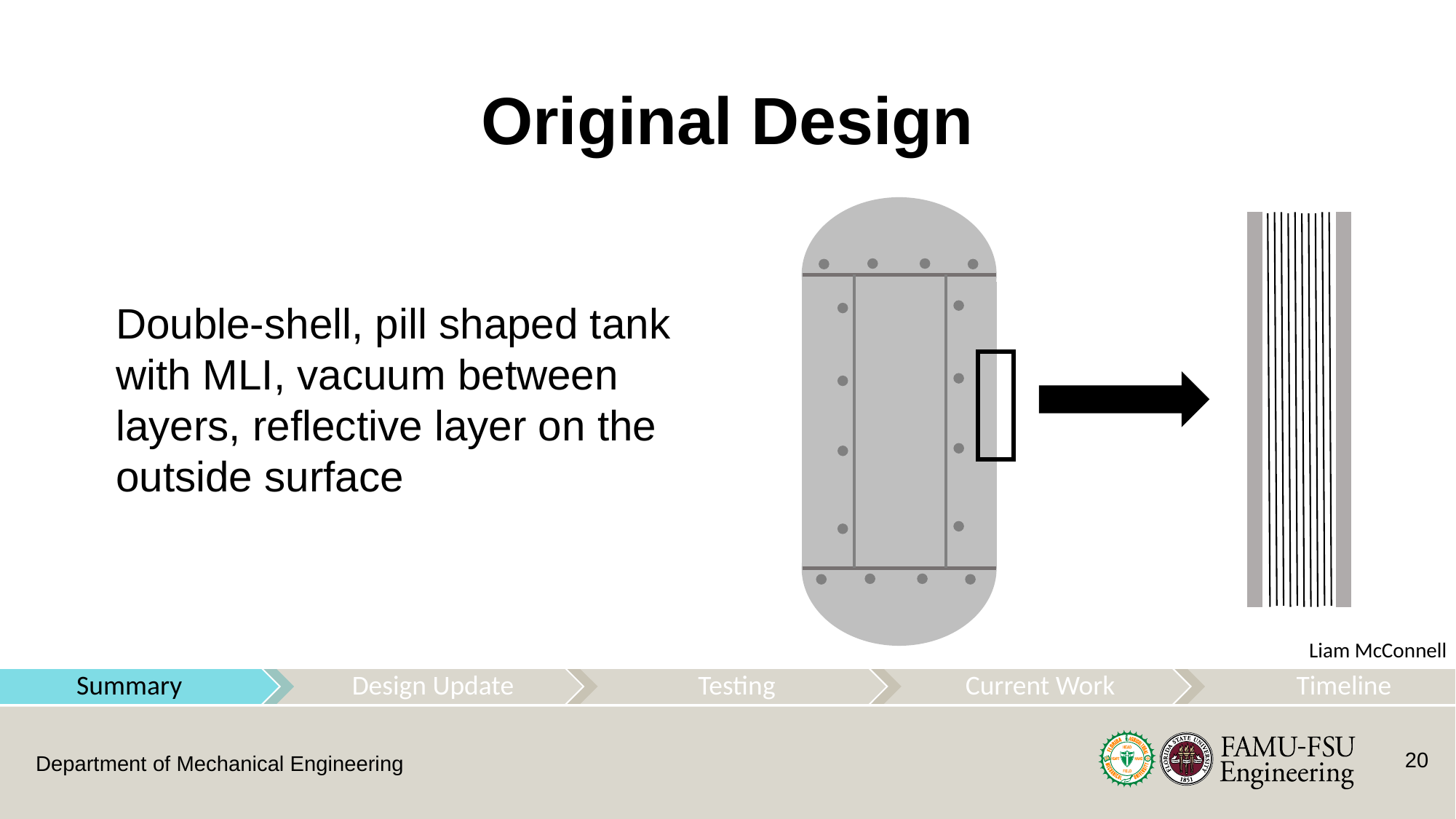

# Original Design

Double-shell, pill shaped tank with MLI, vacuum between layers, reflective layer on the outside surface

Liam McConnell
Summary
Design Update
Testing
Current Work
Timeline
20